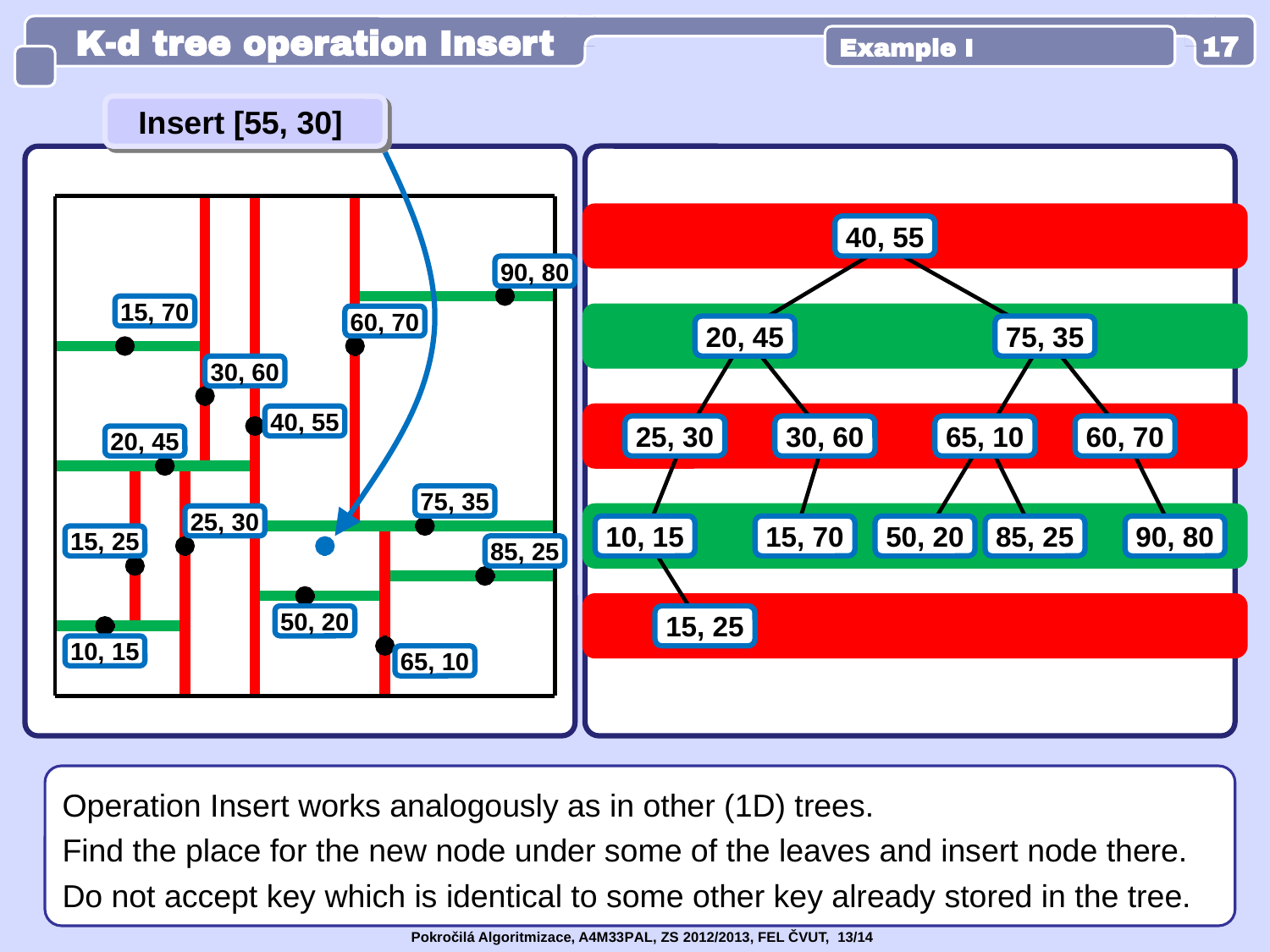

K-d tree operation Insert

Example I
17

Insert [55, 30]

40, 55
90, 80
15, 70
60, 70

20, 45
75, 35
30, 60
40, 55

25, 30
30, 60
65, 10
60, 70
20, 45
75, 35
25, 30

10, 15
15, 70
50, 20
85, 25
90, 80
15, 25
85, 25

50, 20
15, 25
10, 15
65, 10
Operation Insert works analogously as in other (1D) trees.
Find the place for the new node under some of the leaves and insert node there.
Do not accept key which is identical to some other key already stored in the tree.
Pokročilá Algoritmizace, A4M33PAL, ZS 2012/2013, FEL ČVUT,  13/14